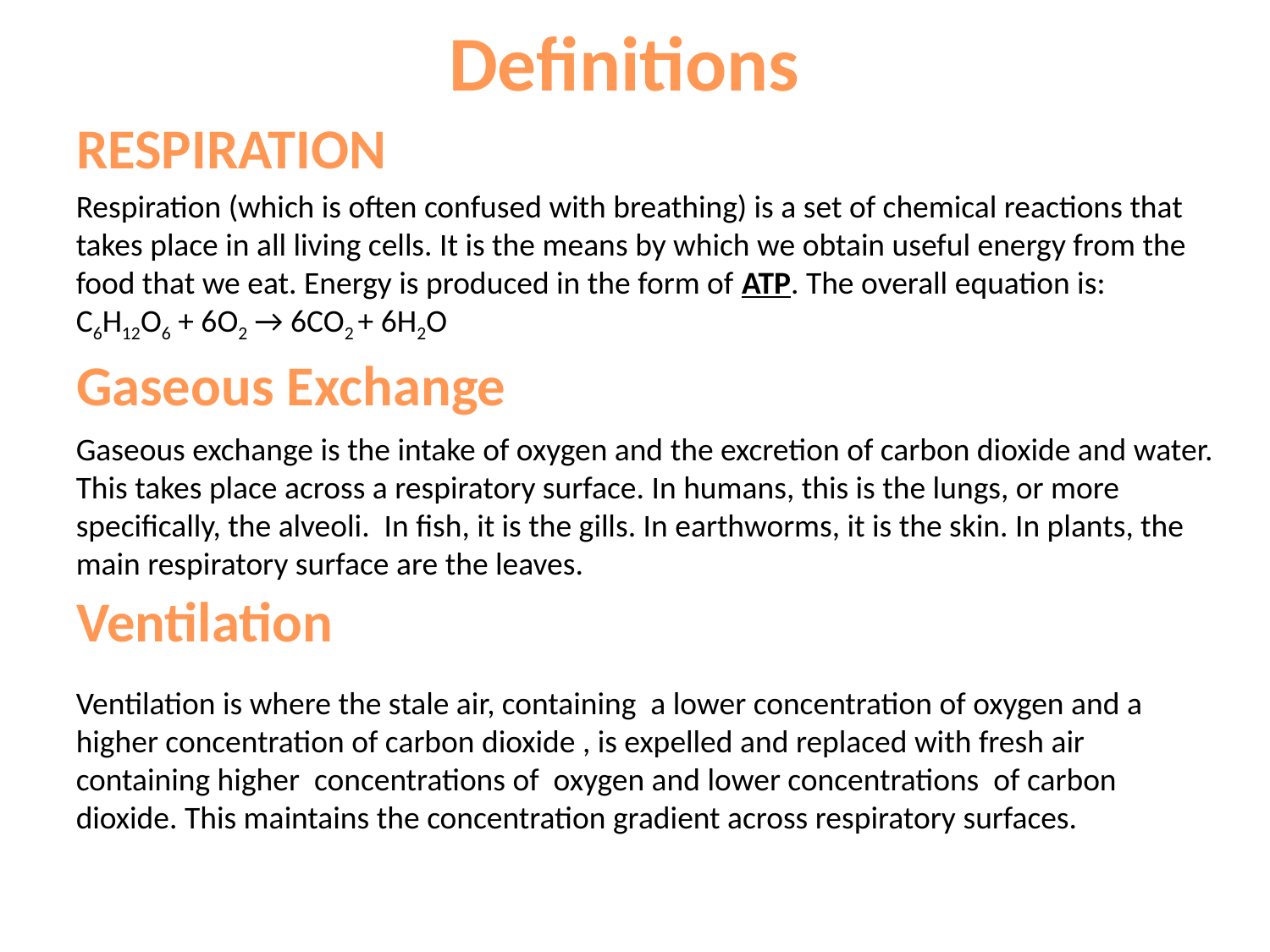

# Definitions
RESPIRATION

Gaseous Exchange

Ventilation

Respiration (which is often confused with breathing) is a set of chemical reactions that takes place in all living cells. It is the means by which we obtain useful energy from the food that we eat. Energy is produced in the form of ATP. The overall equation is:
C6H12O6 + 6O2 → 6CO2 + 6H2O
Gaseous exchange is the intake of oxygen and the excretion of carbon dioxide and water. This takes place across a respiratory surface. In humans, this is the lungs, or more specifically, the alveoli.  In fish, it is the gills. In earthworms, it is the skin. In plants, the main respiratory surface are the leaves.
Ventilation is where the stale air, containing  a lower concentration of oxygen and a higher concentration of carbon dioxide , is expelled and replaced with fresh air containing higher  concentrations of  oxygen and lower concentrations  of carbon dioxide. This maintains the concentration gradient across respiratory surfaces.